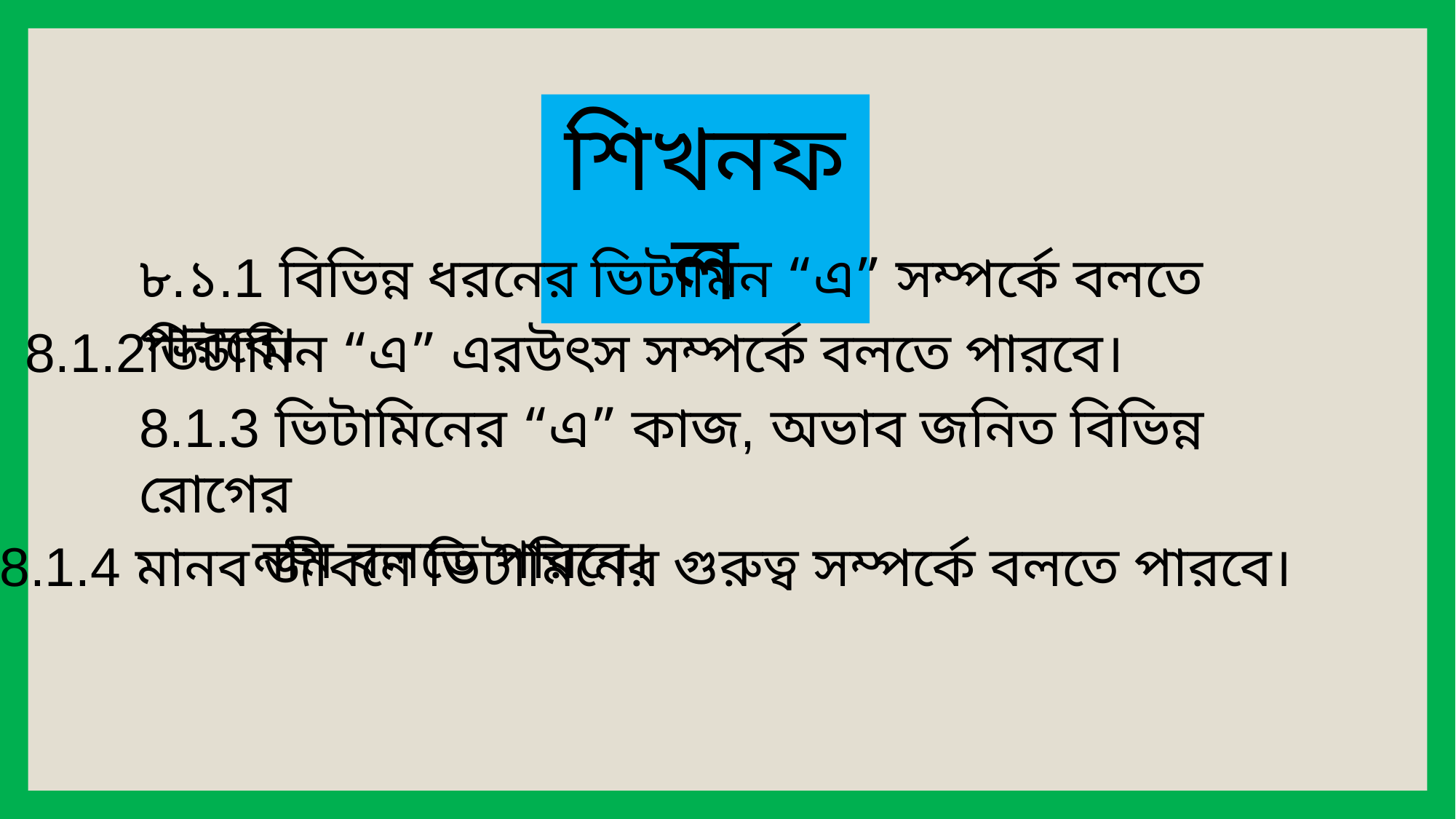

শিখনফল
৮.১.1 বিভিন্ন ধরনের ভিটামিন “এ” সম্পর্কে বলতে পারবে।
8.1.2ভিটামিন “এ” এরউৎস সম্পর্কে বলতে পারবে।
8.1.3 ভিটামিনের “এ” কাজ, অভাব জনিত বিভিন্ন রোগের
        নাম বলতে পারবে।
8.1.4 মানব জীবনে ভিটামিনের গুরুত্ব সম্পর্কে বলতে পারবে।